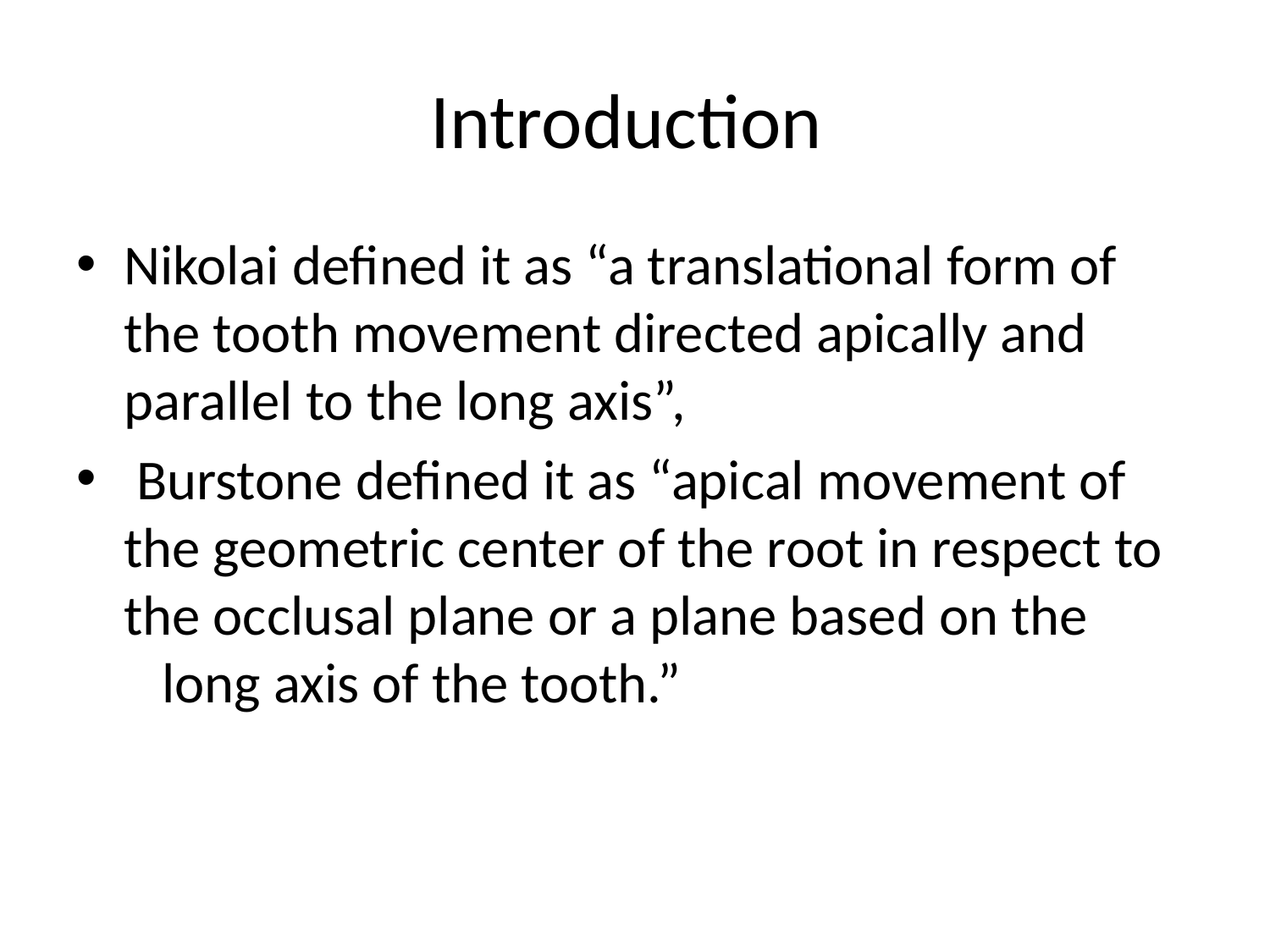

# Introduction
Nikolai defined it as “a translational form of the tooth movement directed apically and parallel to the long axis”,
 Burstone defined it as “apical movement of the geometric center of the root in respect to the occlusal plane or a plane based on the            long axis of the tooth.”